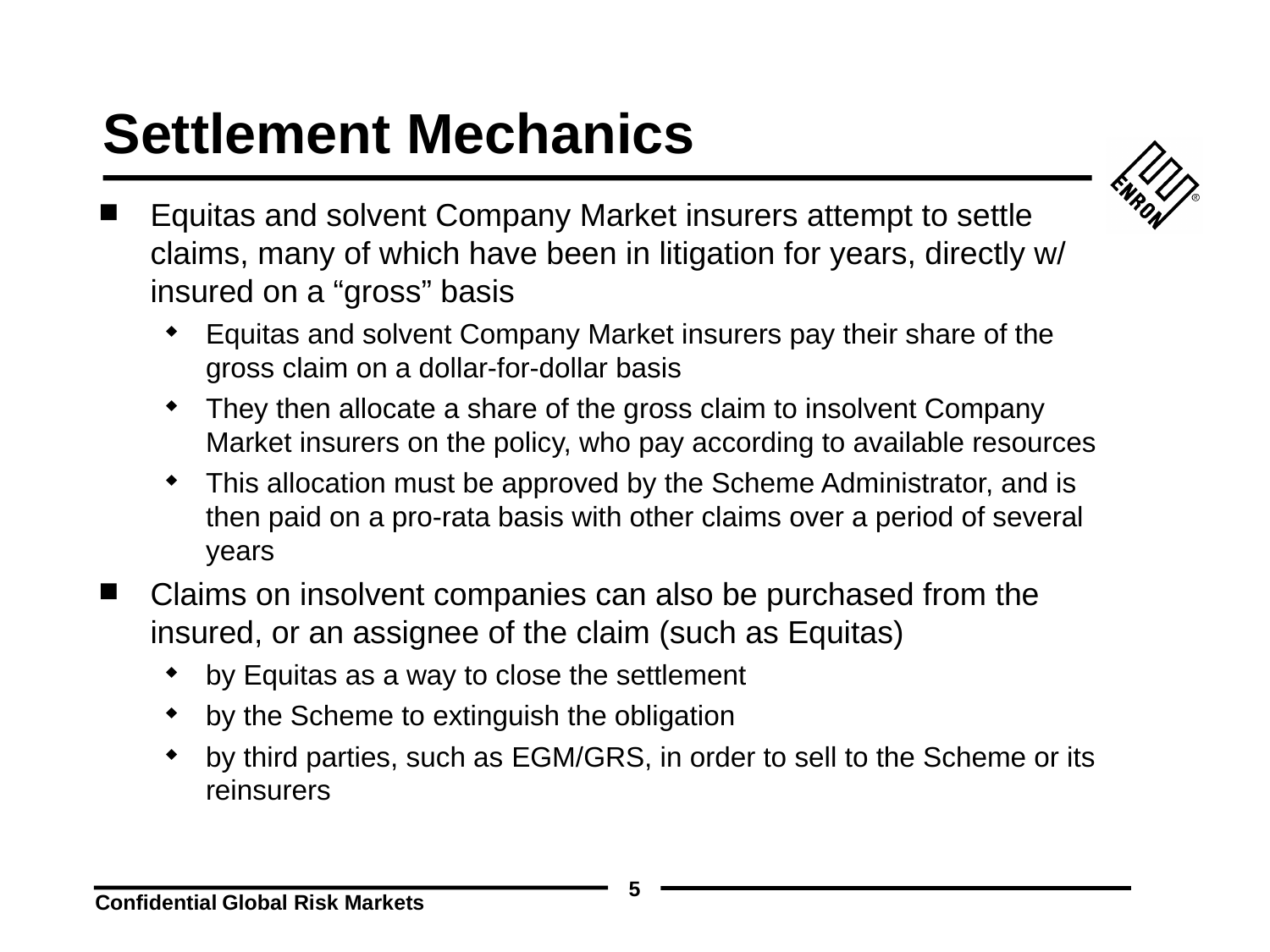

5
# Settlement Mechanics
Equitas and solvent Company Market insurers attempt to settle claims, many of which have been in litigation for years, directly w/ insured on a “gross” basis
Equitas and solvent Company Market insurers pay their share of the gross claim on a dollar-for-dollar basis
They then allocate a share of the gross claim to insolvent Company Market insurers on the policy, who pay according to available resources
This allocation must be approved by the Scheme Administrator, and is then paid on a pro-rata basis with other claims over a period of several years
Claims on insolvent companies can also be purchased from the insured, or an assignee of the claim (such as Equitas)
by Equitas as a way to close the settlement
by the Scheme to extinguish the obligation
by third parties, such as EGM/GRS, in order to sell to the Scheme or its reinsurers